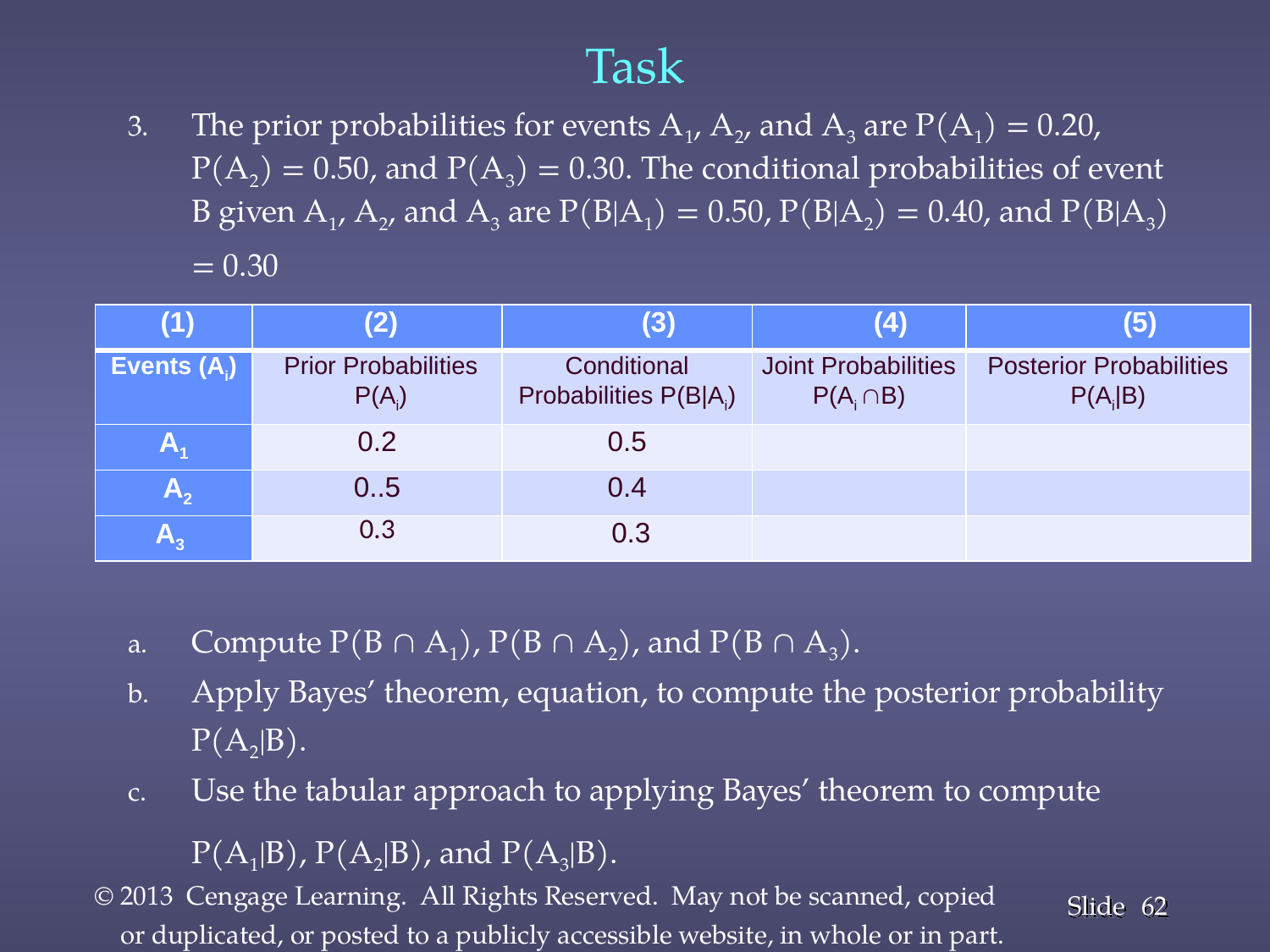

# Task
The prior probabilities for events A1, A2, and A3 are P(A1) = 0.20, P(A2) = 0.50, and P(A3) = 0.30. The conditional probabilities of event B given A1, A2, and A3 are P(B|A1) = 0.50, P(B|A2) = 0.40, and P(B|A3) = 0.30

Compute P(B ∩ A1), P(B ∩ A2), and P(B ∩ A3).
Apply Bayes’ theorem, equation, to compute the posterior probability P(A2|B).
Use the tabular approach to applying Bayes’ theorem to compute P(A1|B), P(A2|B), and P(A3|B).

| (1) | (2) | (3) | (4) | (5) |
| --- | --- | --- | --- | --- |
| Events (Ai) | Prior Probabilities P(Ai) | Conditional Probabilities P(B|Ai) | Joint Probabilities P(Ai ∩B) | Posterior Probabilities P(Ai|B) |
| A1 | 0.2 | 0.5 |  |  |
| A2 | 0..5 | 0.4 |  |  |
| A3 | 0.3 | 0.3 |  |  |